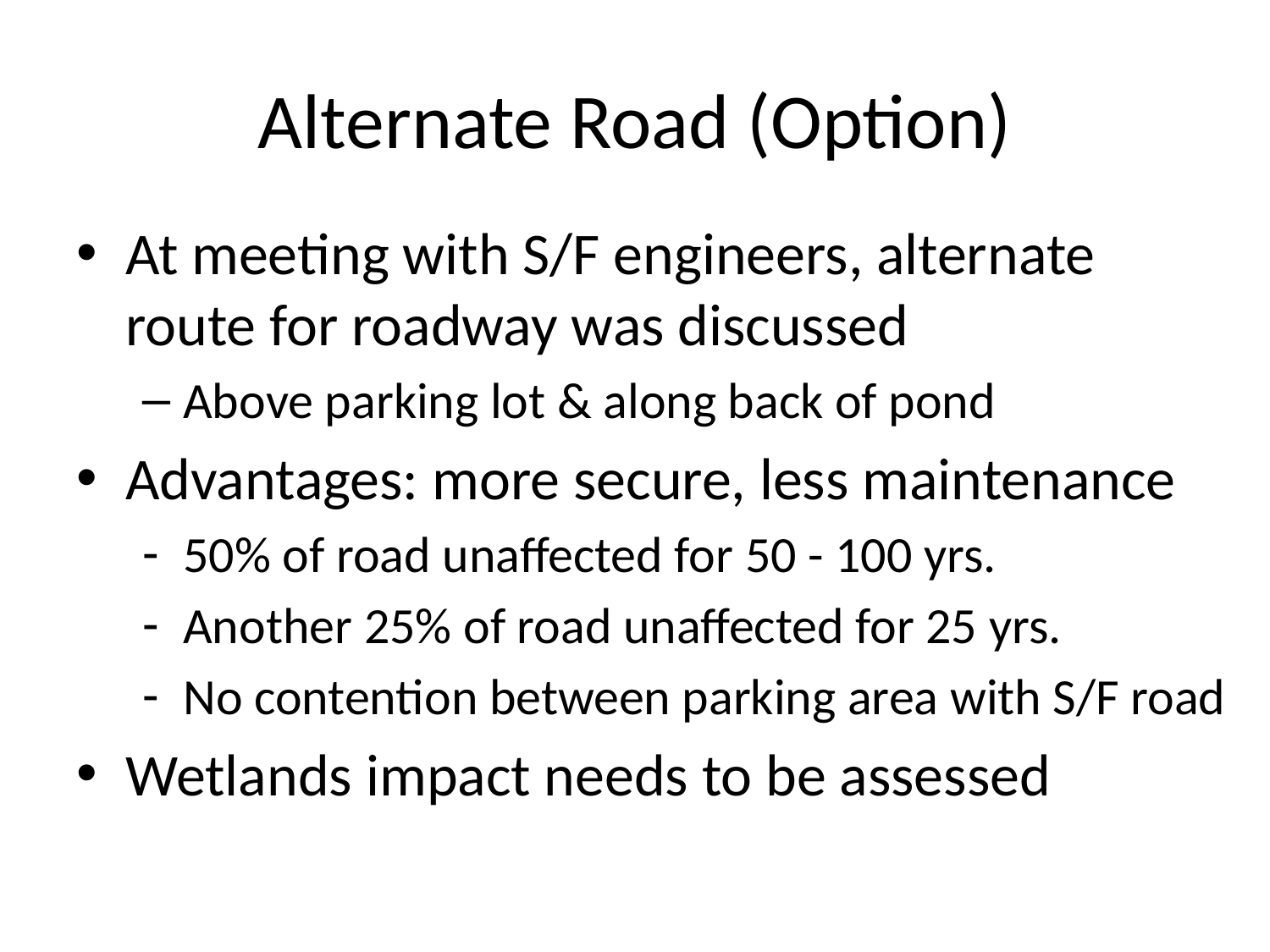

# Alternate Road (Option)
At meeting with S/F engineers, alternate route for roadway was discussed
Above parking lot & along back of pond
Advantages: more secure, less maintenance
50% of road unaffected for 50 - 100 yrs.
Another 25% of road unaffected for 25 yrs.
No contention between parking area with S/F road
Wetlands impact needs to be assessed